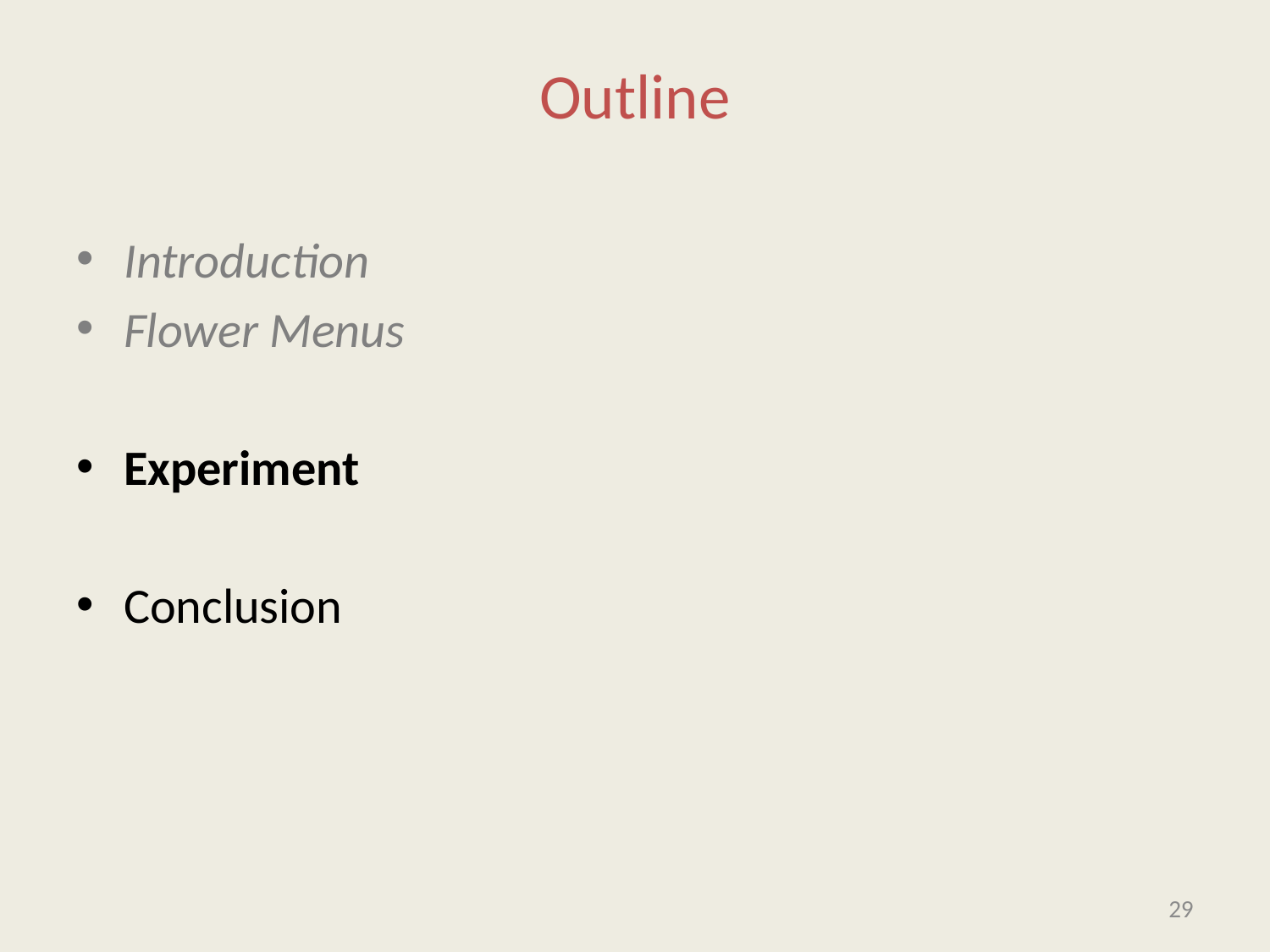

# Outline
Introduction
Flower Menus

Experiment

Conclusion

29